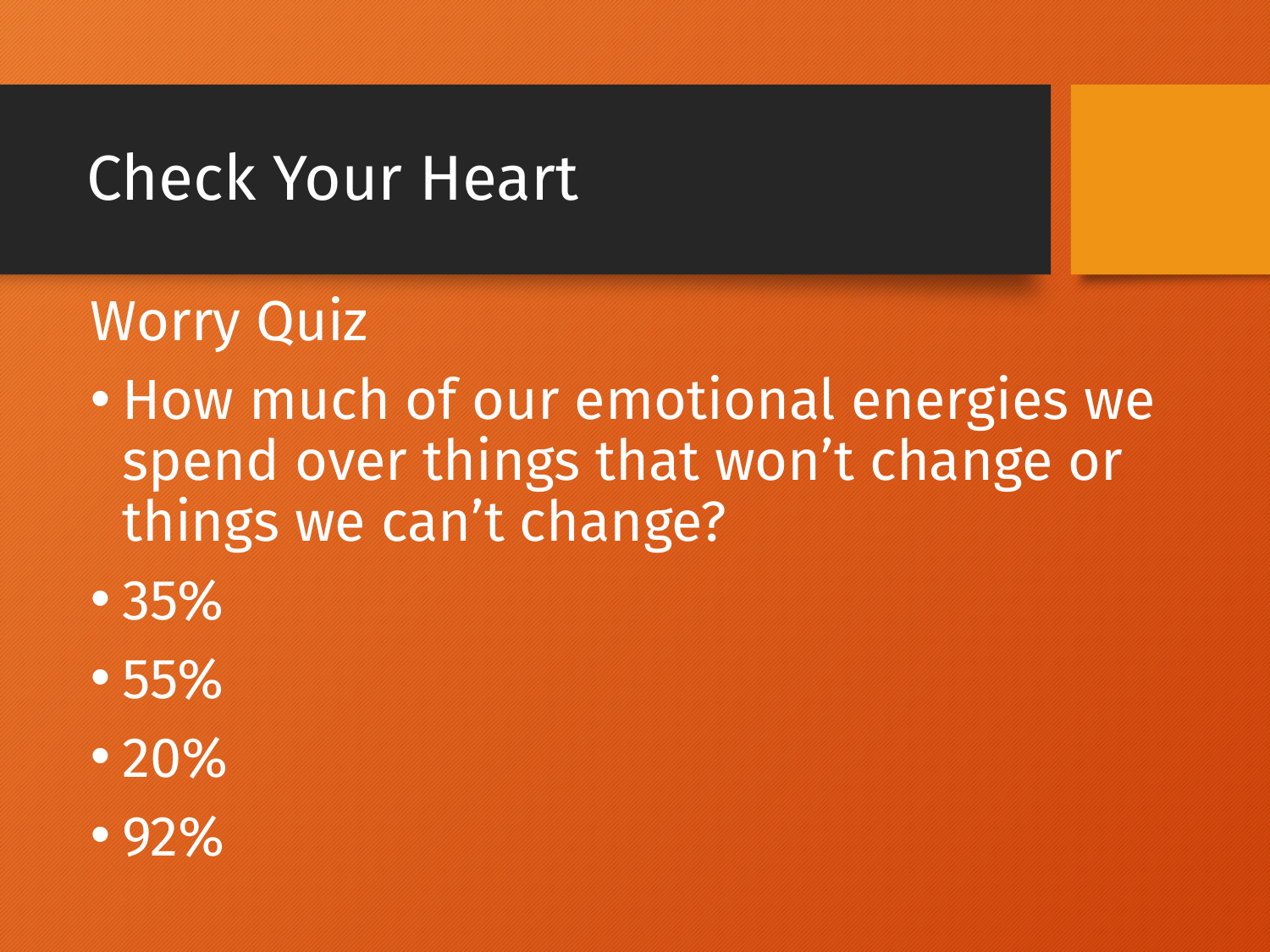

# Check Your Heart
Worry Quiz
How much of our emotional energies we spend over things that won’t change or things we can’t change?
35%
55%
20%
92%